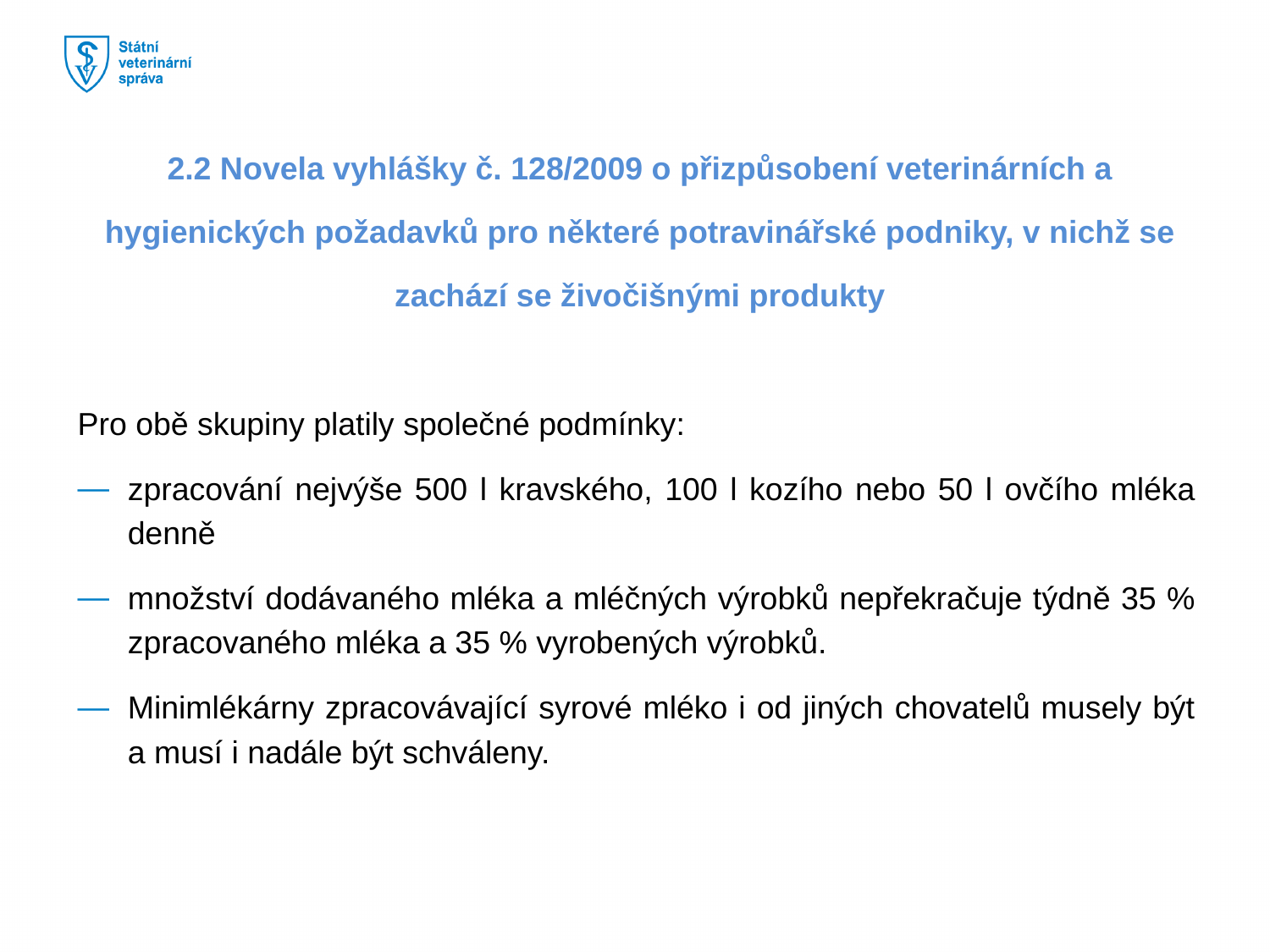

#
2.2 Novela vyhlášky č. 128/2009 o přizpůsobení veterinárních a hygienických požadavků pro některé potravinářské podniky, v nichž se zachází se živočišnými produkty

Pro obě skupiny platily společné podmínky:
zpracování nejvýše 500 l kravského, 100 l kozího nebo 50 l ovčího mléka denně
množství dodávaného mléka a mléčných výrobků nepřekračuje týdně 35 % zpracovaného mléka a 35 % vyrobených výrobků.
Minimlékárny zpracovávající syrové mléko i od jiných chovatelů musely být a musí i nadále být schváleny.